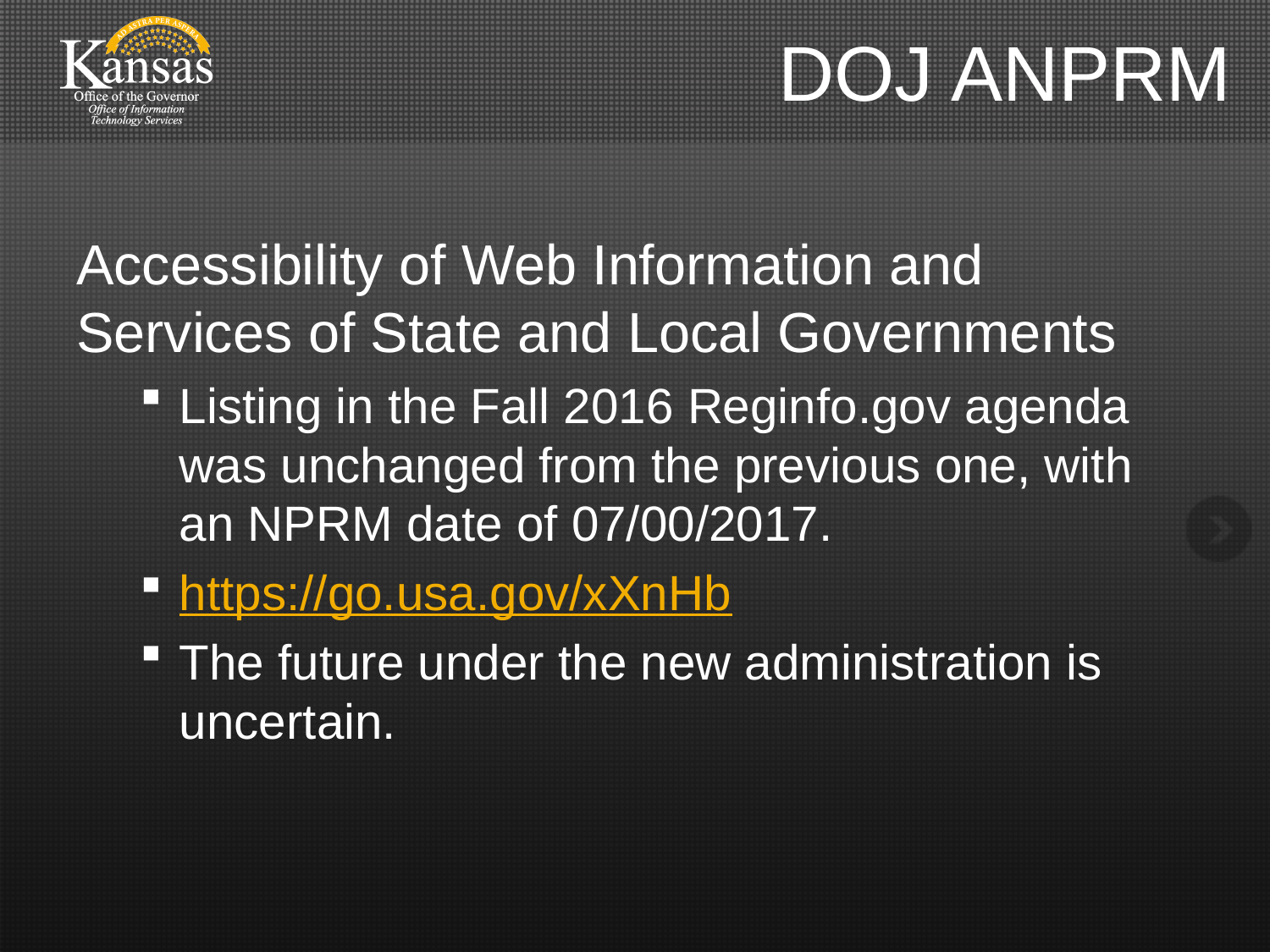

# DOJ ANPRM
Accessibility of Web Information and Services of State and Local Governments
Listing in the Fall 2016 Reginfo.gov agenda was unchanged from the previous one, with an NPRM date of 07/00/2017.
https://go.usa.gov/xXnHb
The future under the new administration is uncertain.